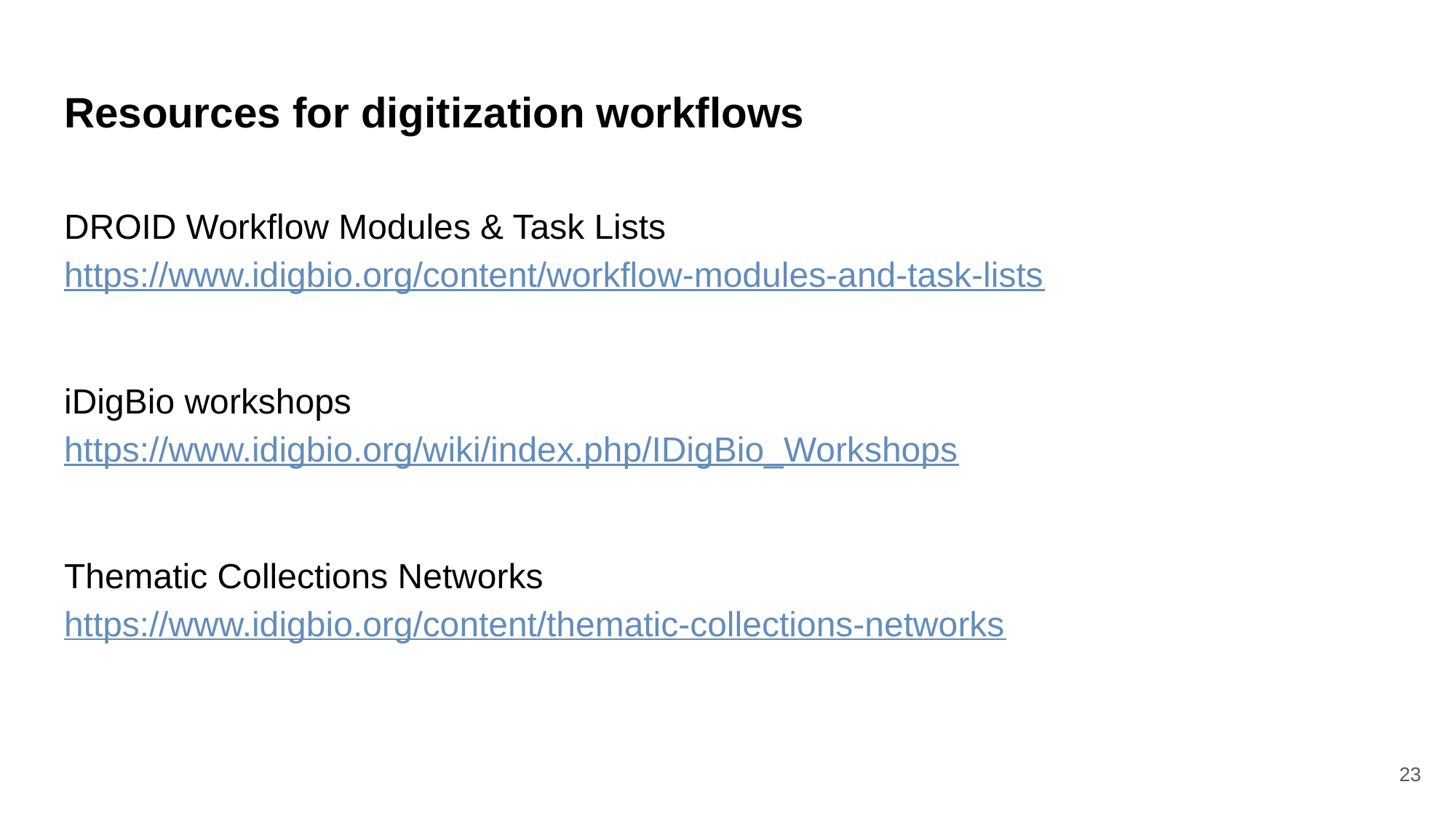

# Resources for digitization workflows
DROID Workflow Modules & Task Lists
https://www.idigbio.org/content/workflow-modules-and-task-lists

iDigBio workshops
https://www.idigbio.org/wiki/index.php/IDigBio_Workshops

Thematic Collections Networks
https://www.idigbio.org/content/thematic-collections-networks
23